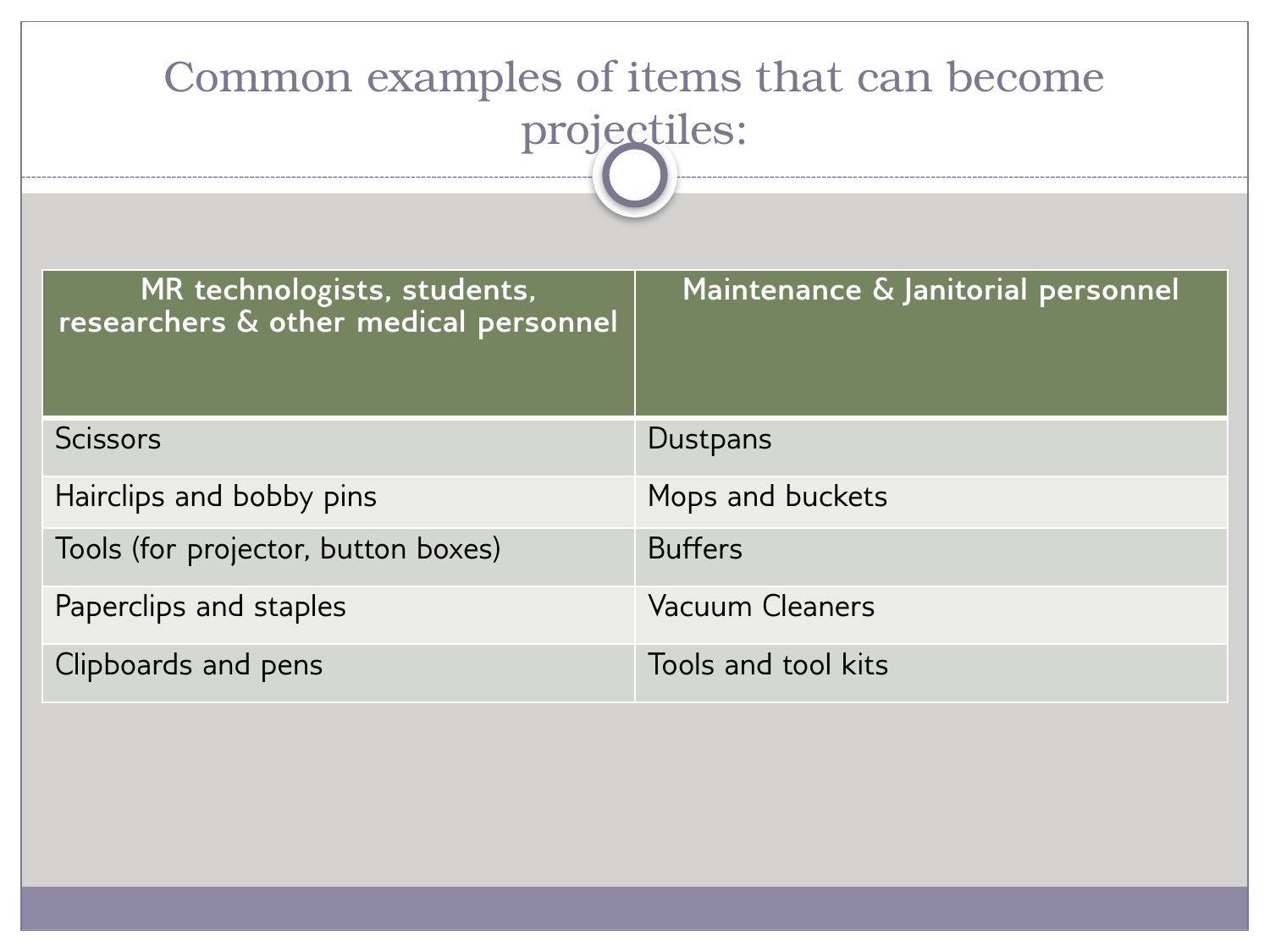

# Common examples of items that can become projectiles:
| MR technologists, students, researchers & other medical personnel | Maintenance & Janitorial personnel |
| --- | --- |
| Scissors | Dustpans |
| Hairclips and bobby pins | Mops and buckets |
| Tools (for projector, button boxes) | Buffers |
| Paperclips and staples | Vacuum Cleaners |
| Clipboards and pens | Tools and tool kits |